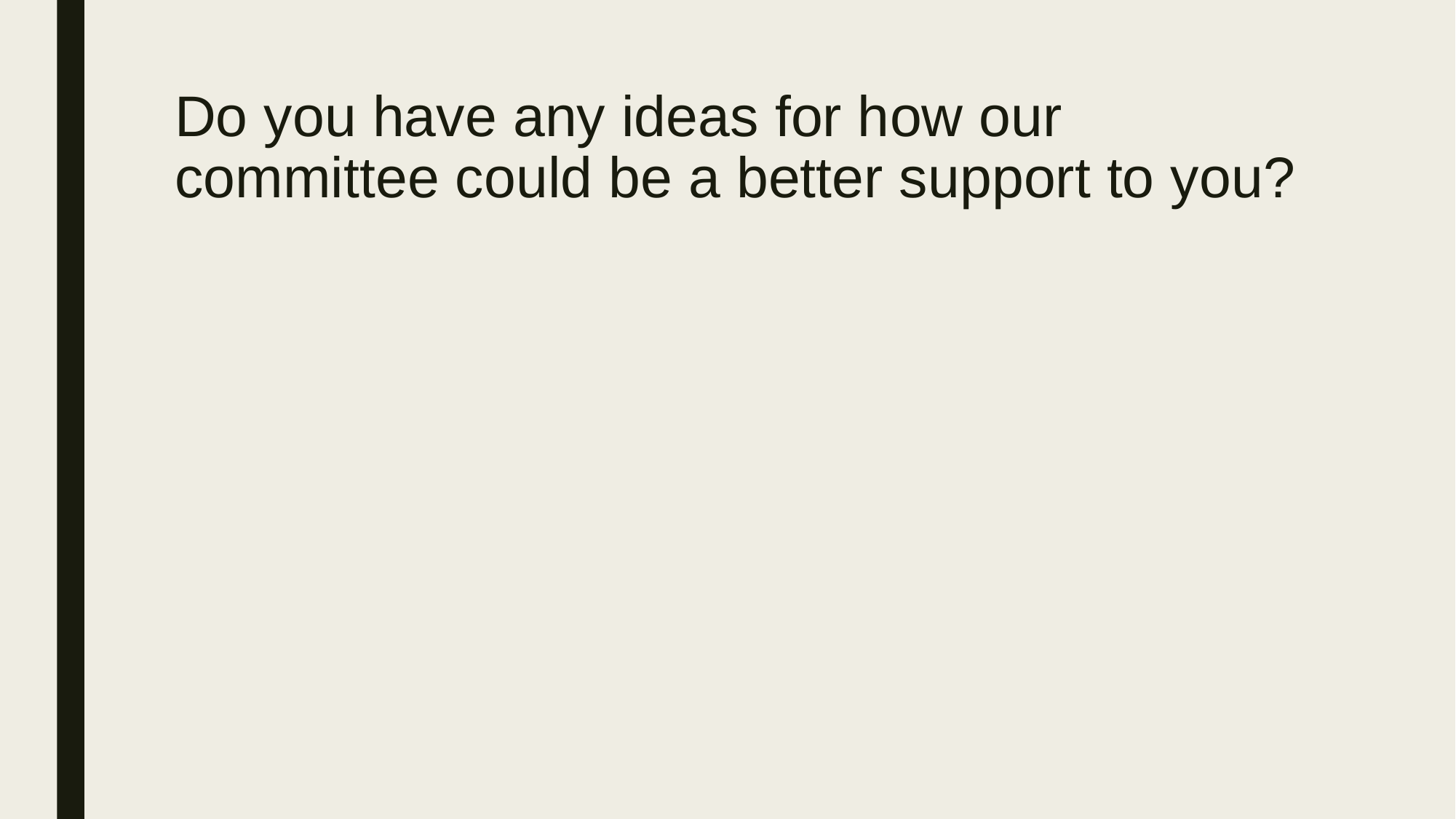

# Do you have any ideas for how our committee could be a better support to you?